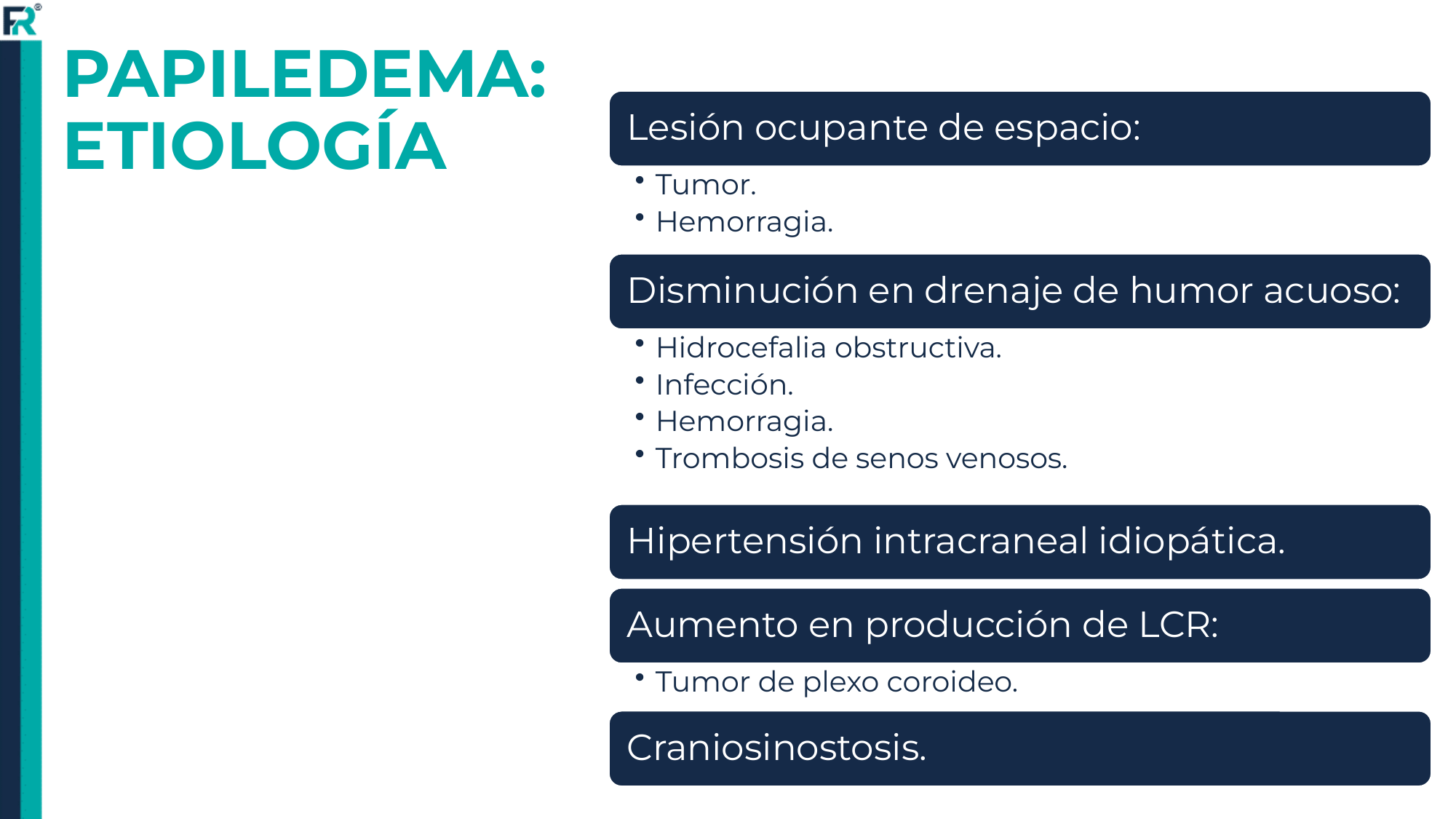

# PAPILEDEMA: ETIOLOGÍA
Lesión ocupante de espacio:
Tumor.
Hemorragia.
Disminución en drenaje de humor acuoso:
Hidrocefalia obstructiva.
Infección.
Hemorragia.
Trombosis de senos venosos.
Hipertensión intracraneal idiopática.
Aumento en producción de LCR:
Tumor de plexo coroideo.
Craniosinostosis.